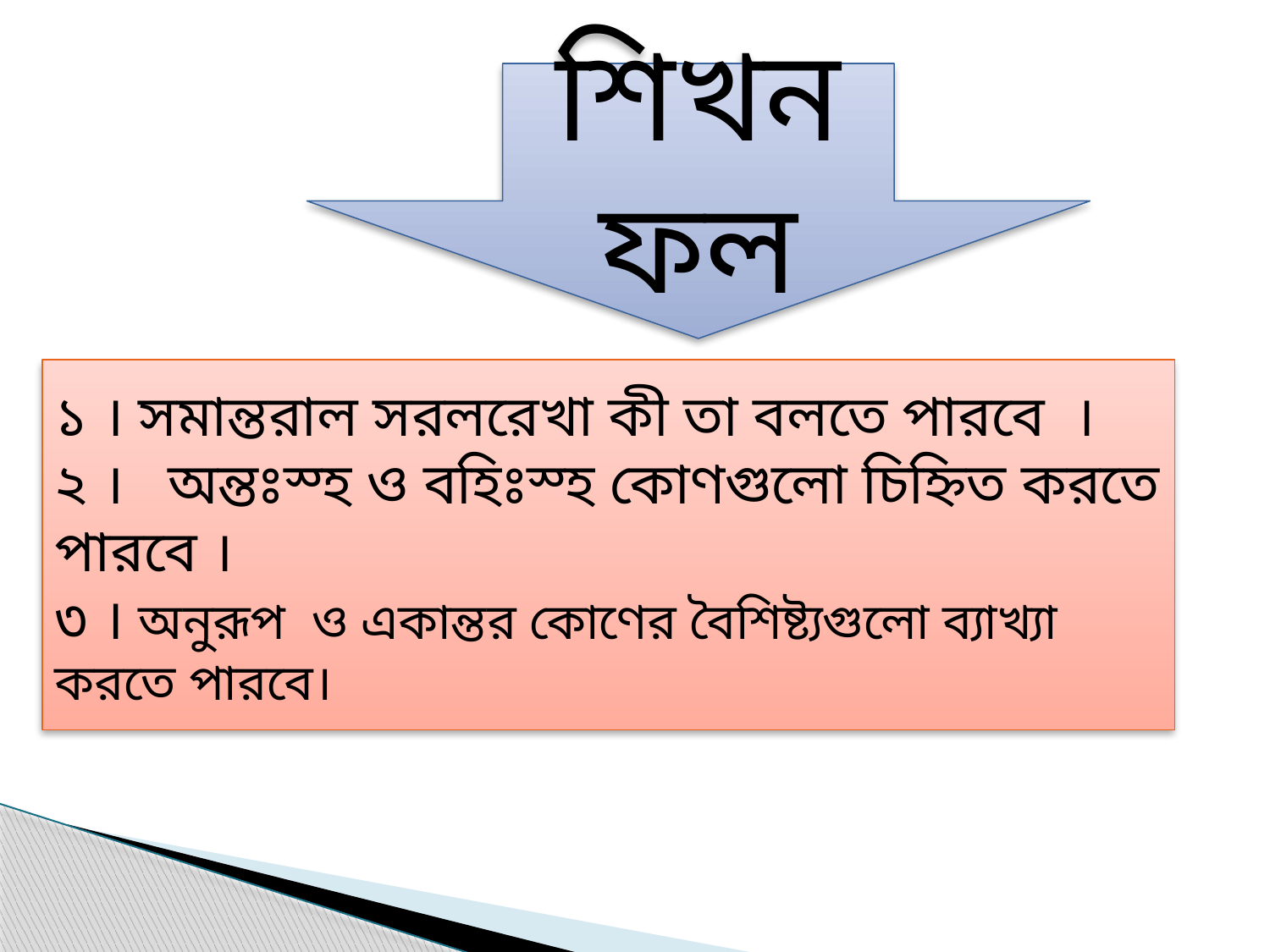

শিখনফল
১ । সমান্তরাল সরলরেখা কী তা বলতে পারবে  ।
২ ।   অন্তঃস্হ ও বহিঃস্হ কোণগুলো চিহ্নিত করতে পারবে ।
৩ । অনুরূপ  ও একান্তর কোণের বৈশিষ্ট্যগুলো ব্যাখ্যা করতে পারবে।